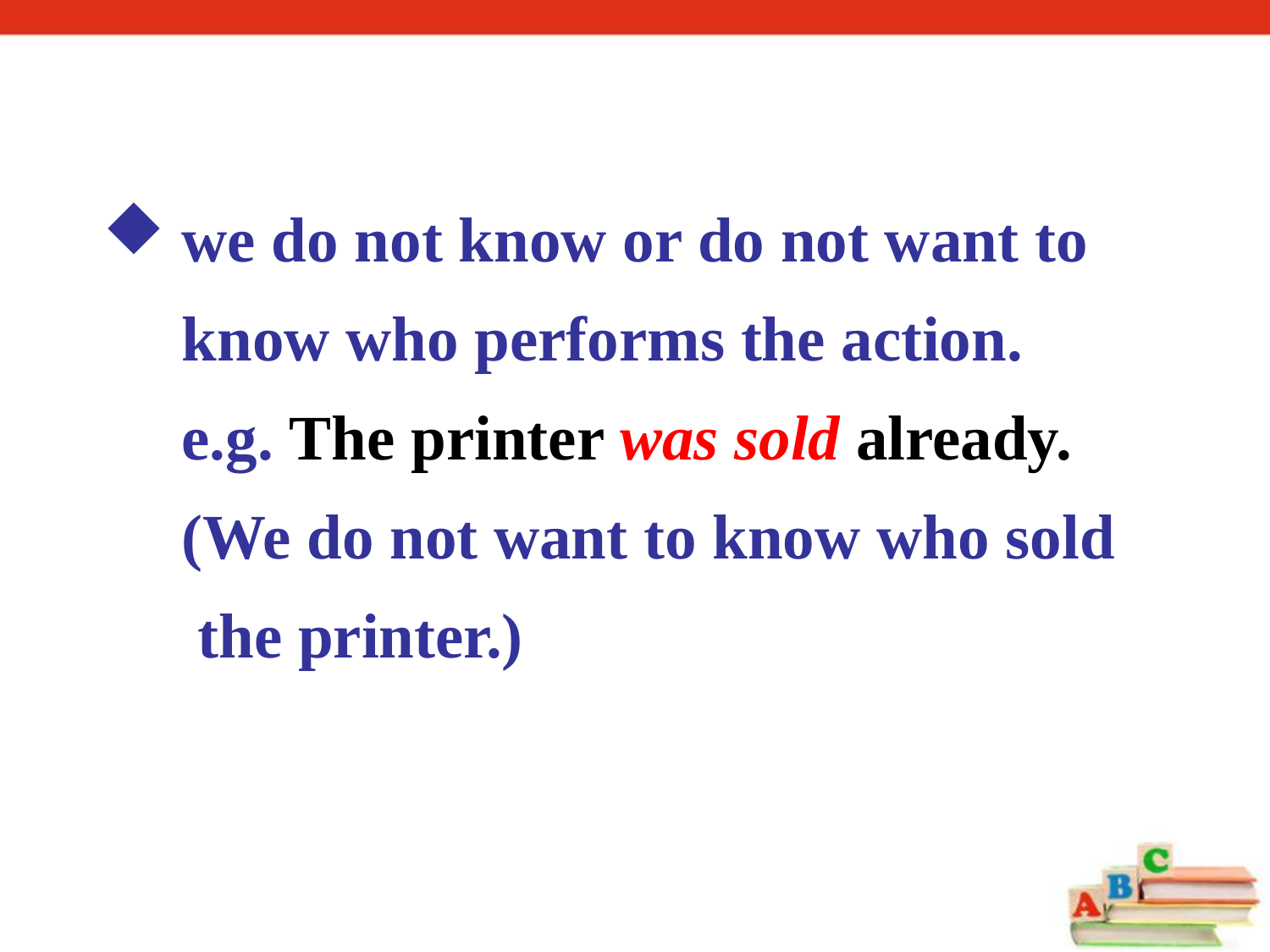

we do not know or do not want to
     know who performs the action.
     e.g. The printer was sold already.
     (We do not want to know who sold
      the printer.)